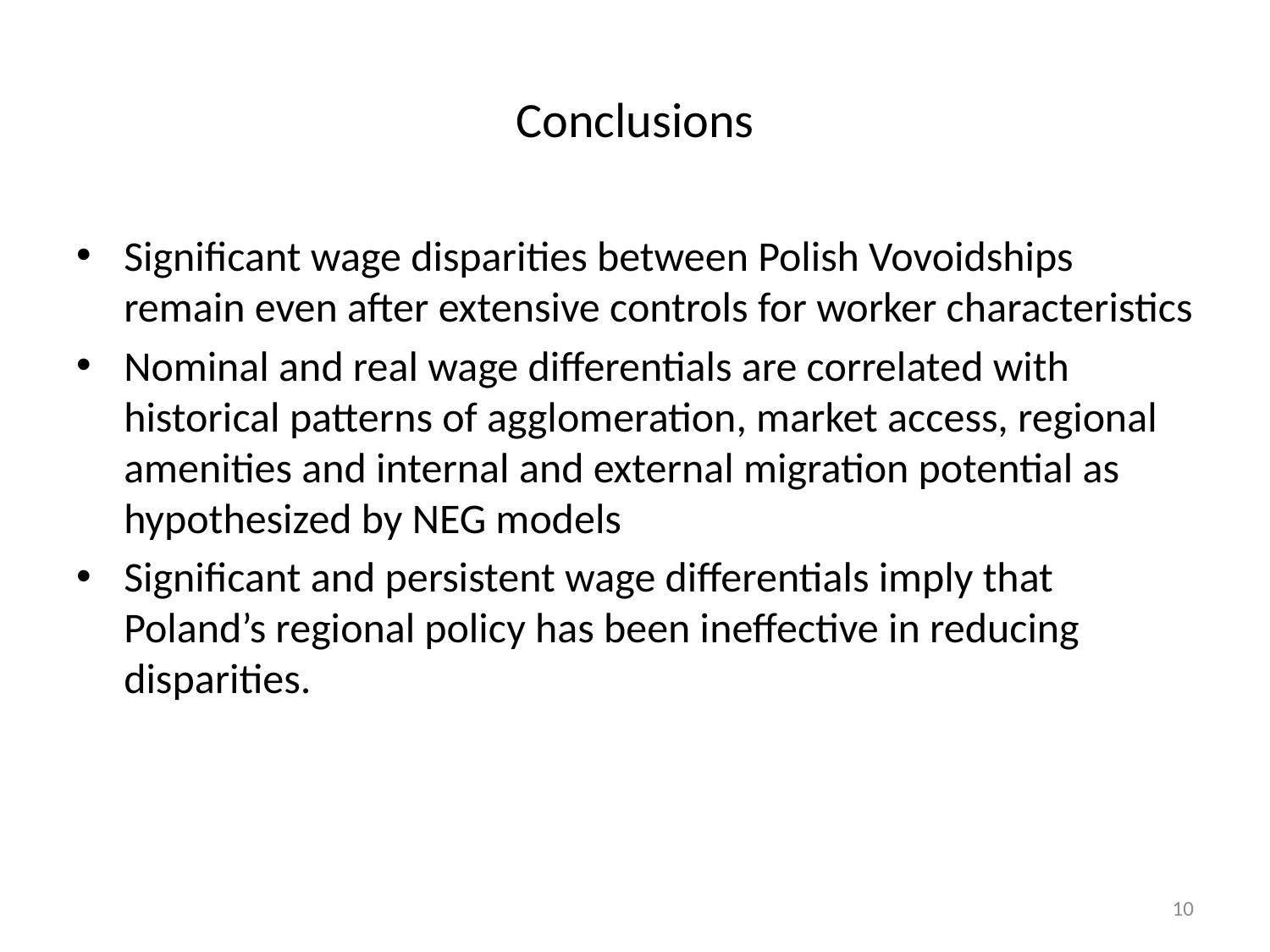

# Conclusions
Significant wage disparities between Polish Vovoidships remain even after extensive controls for worker characteristics
Nominal and real wage differentials are correlated with historical patterns of agglomeration, market access, regional amenities and internal and external migration potential as hypothesized by NEG models
Significant and persistent wage differentials imply that Poland’s regional policy has been ineffective in reducing disparities.
10